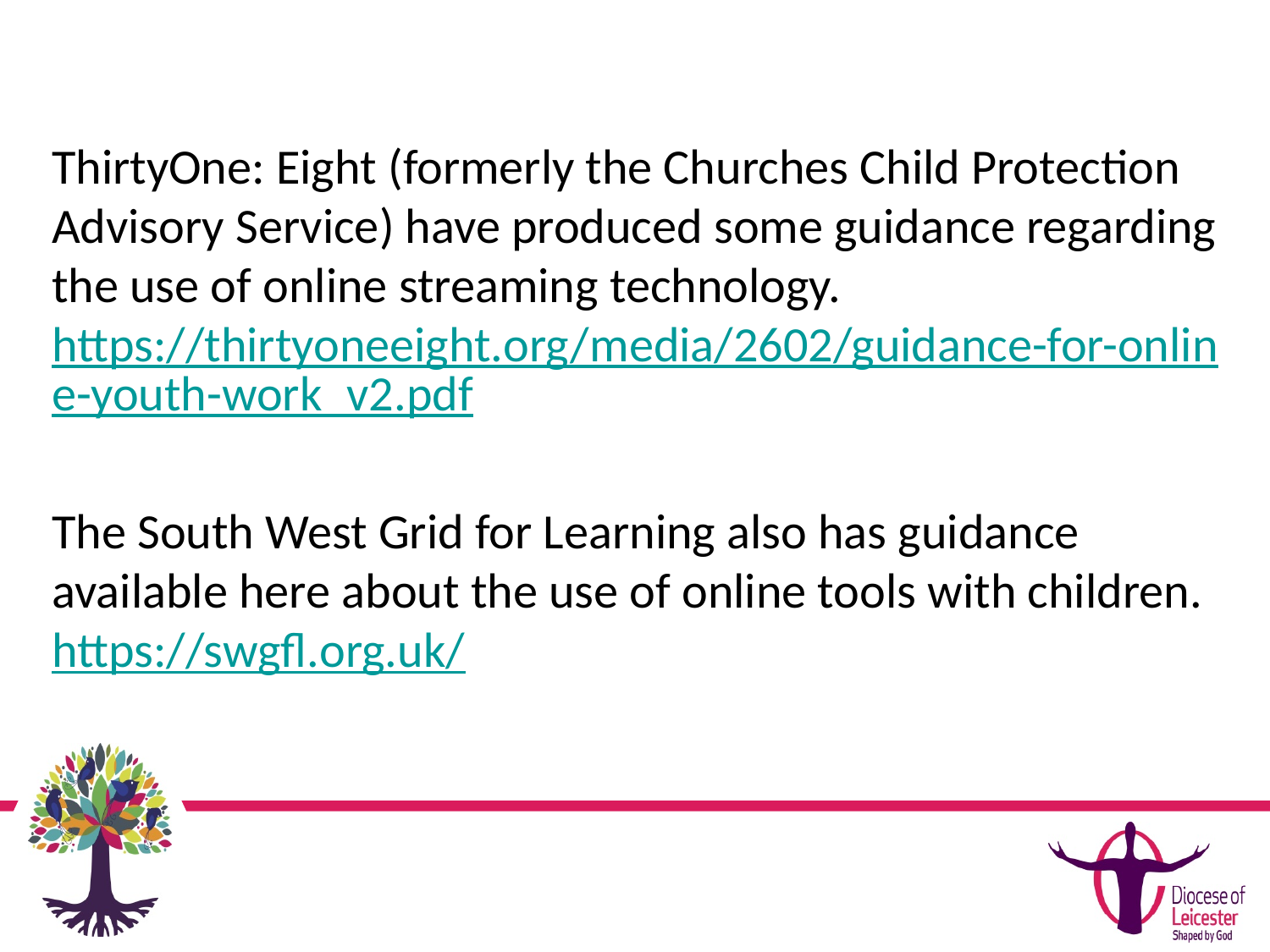

ThirtyOne: Eight (formerly the Churches Child Protection Advisory Service) have produced some guidance regarding the use of online streaming technology. https://thirtyoneeight.org/media/2602/guidance-for-online-youth-work_v2.pdf

The South West Grid for Learning also has guidance available here about the use of online tools with children. https://swgfl.org.uk/